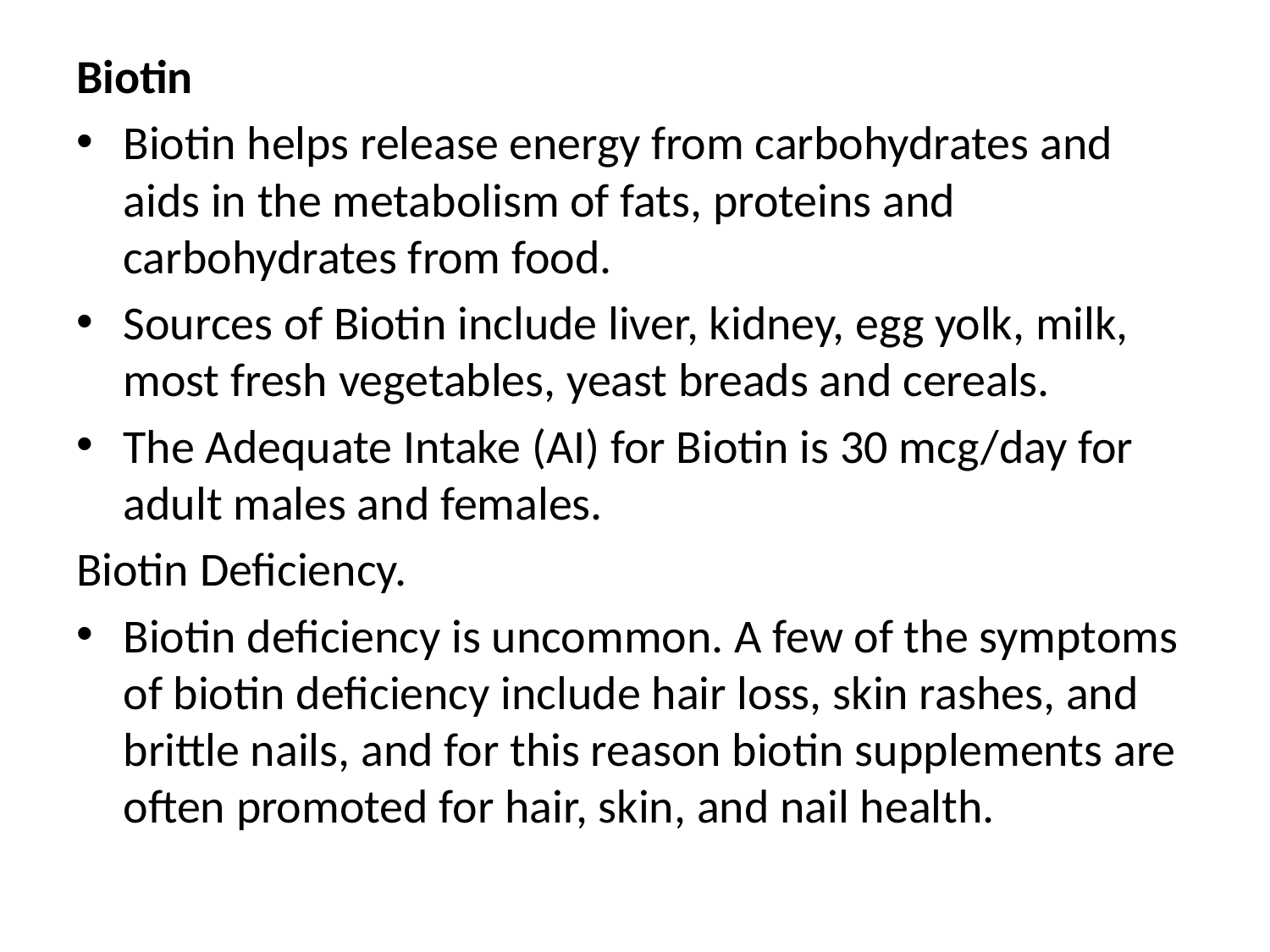

Biotin
Biotin helps release energy from carbohydrates and aids in the metabolism of fats, proteins and carbohydrates from food.
Sources of Biotin include liver, kidney, egg yolk, milk, most fresh vegetables, yeast breads and cereals.
The Adequate Intake (AI) for Biotin is 30 mcg/day for adult males and females.
Biotin Deficiency.
Biotin deficiency is uncommon. A few of the symptoms of biotin deficiency include hair loss, skin rashes, and brittle nails, and for this reason biotin supplements are often promoted for hair, skin, and nail health.